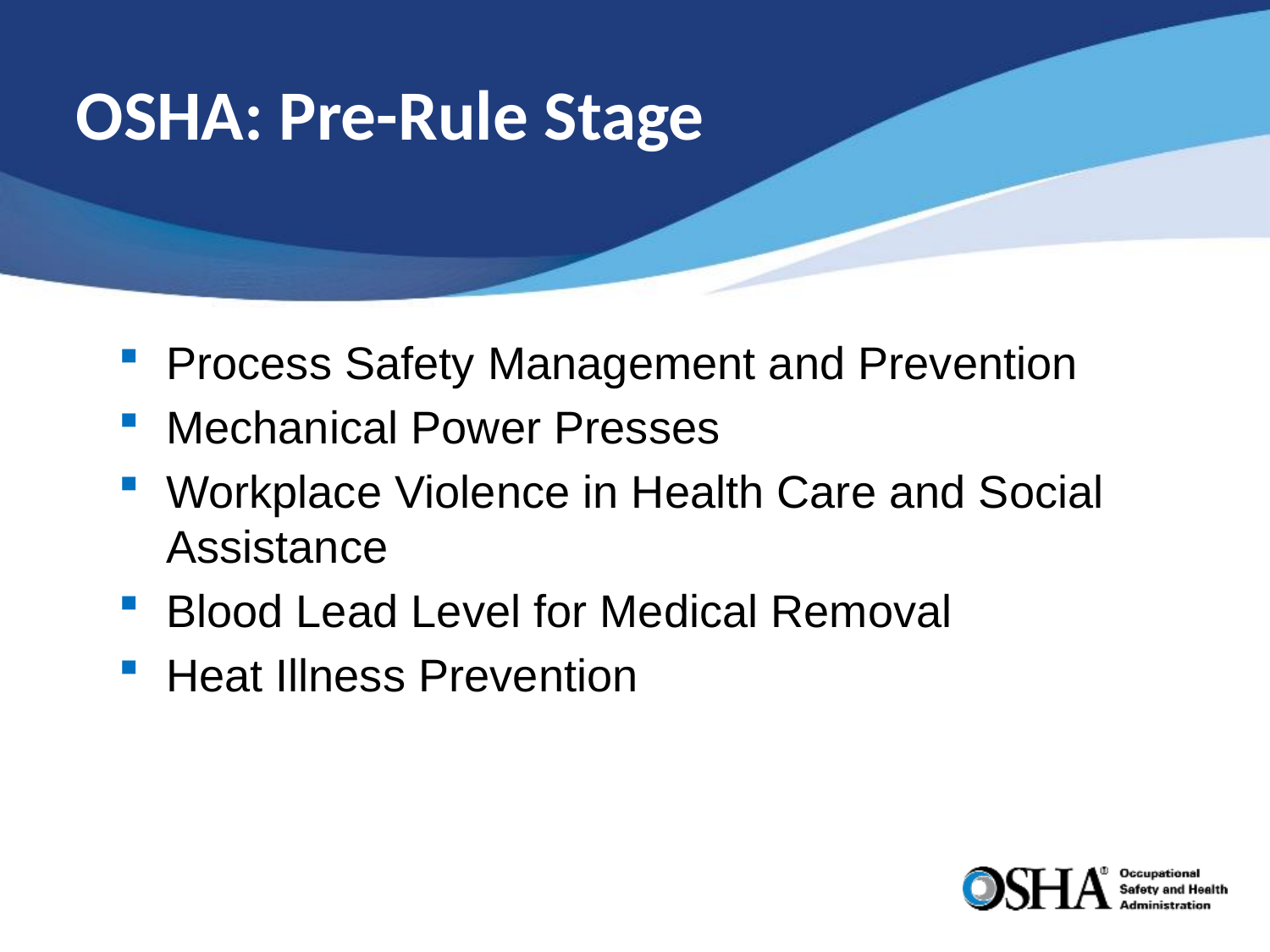

# OSHA: Pre-Rule Stage
Process Safety Management and Prevention
Mechanical Power Presses
Workplace Violence in Health Care and Social Assistance
Blood Lead Level for Medical Removal
Heat Illness Prevention